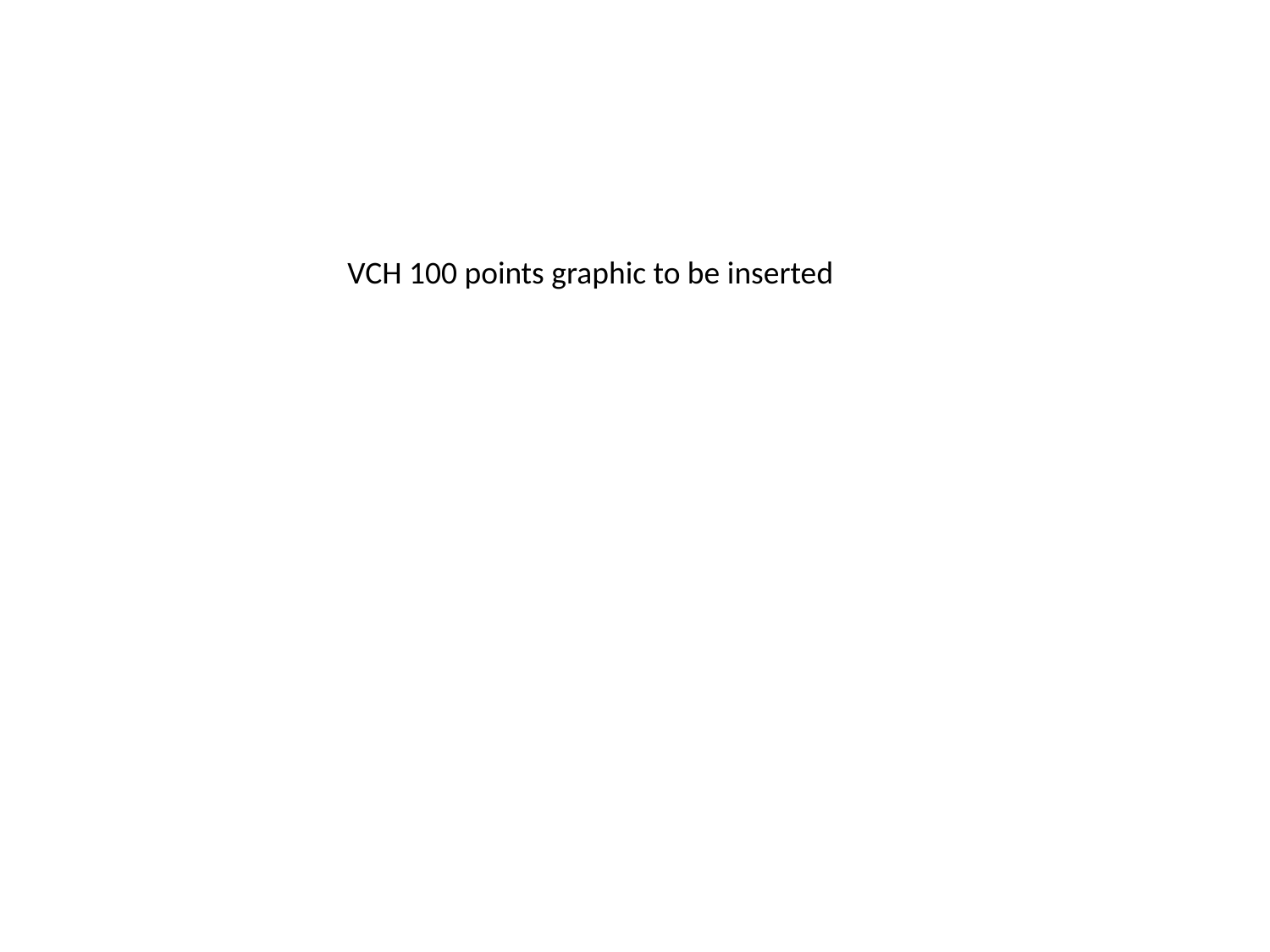

VCH 100 points graphic to be inserted